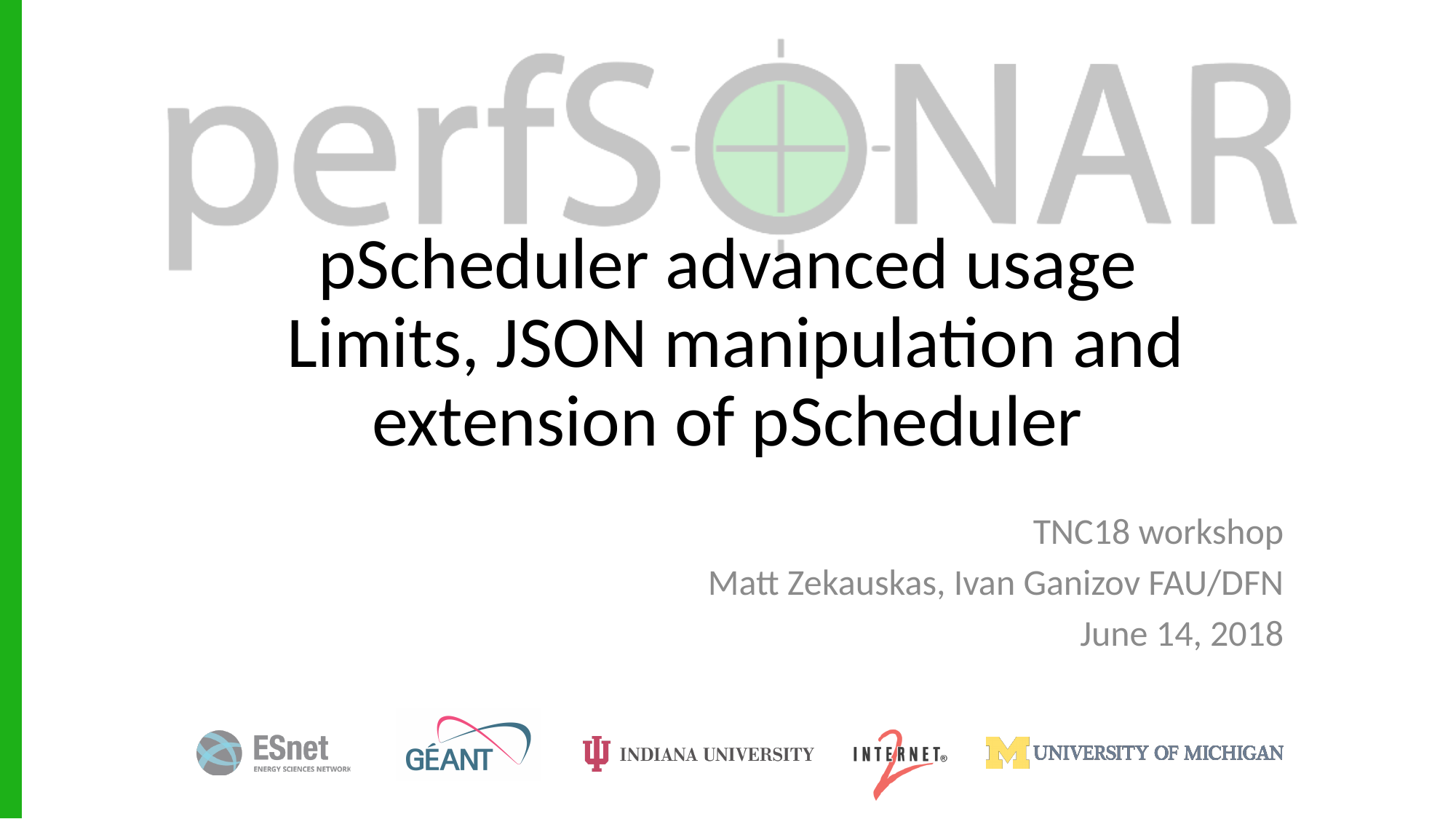

# pScheduler advanced usage Limits, JSON manipulation and extension of pScheduler
TNC18 workshop
Matt Zekauskas, Ivan Ganizov FAU/DFN
June 14, 2018